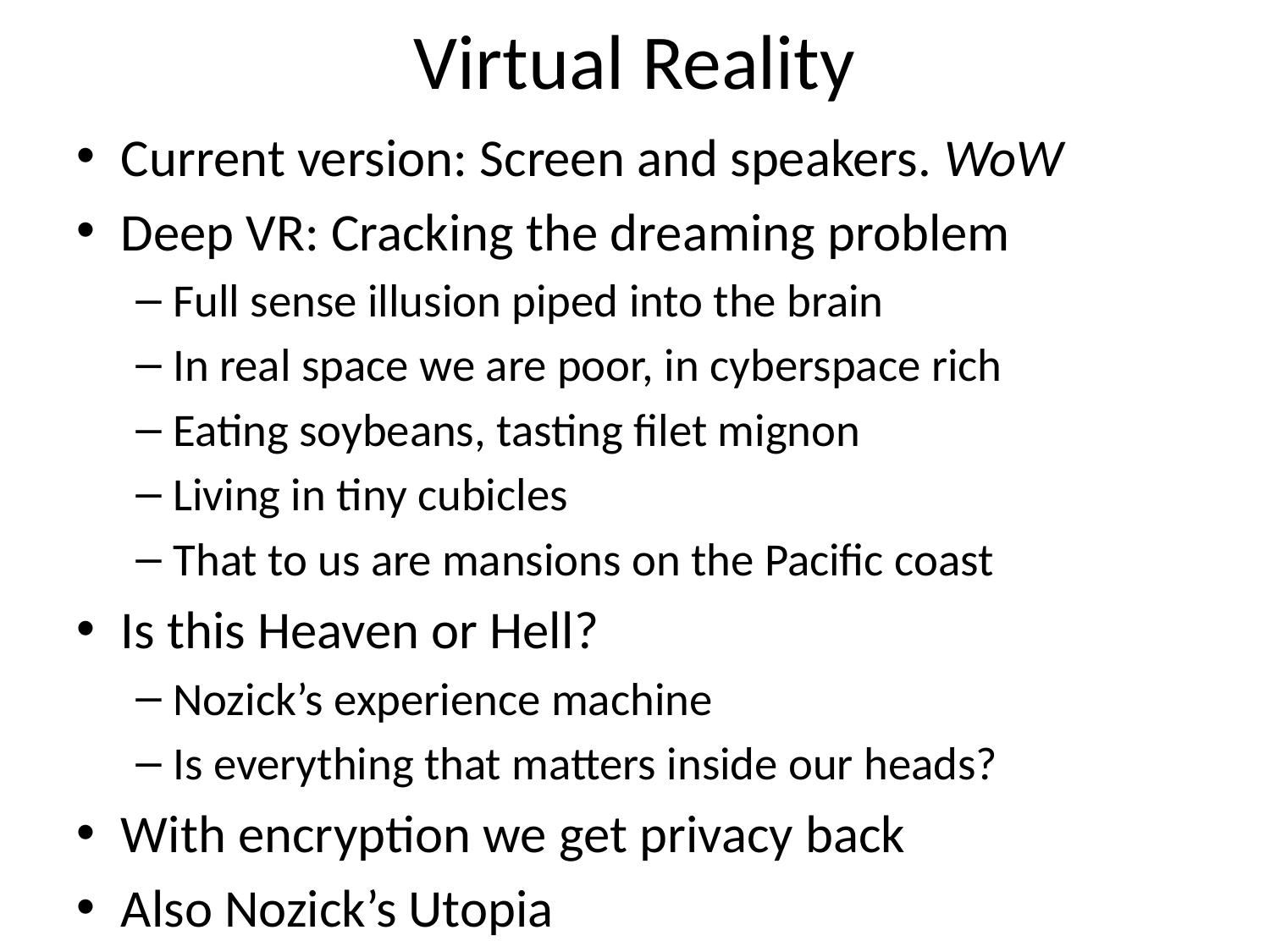

# Virtual Reality
Current version: Screen and speakers. WoW
Deep VR: Cracking the dreaming problem
Full sense illusion piped into the brain
In real space we are poor, in cyberspace rich
Eating soybeans, tasting filet mignon
Living in tiny cubicles
That to us are mansions on the Pacific coast
Is this Heaven or Hell?
Nozick’s experience machine
Is everything that matters inside our heads?
With encryption we get privacy back
Also Nozick’s Utopia